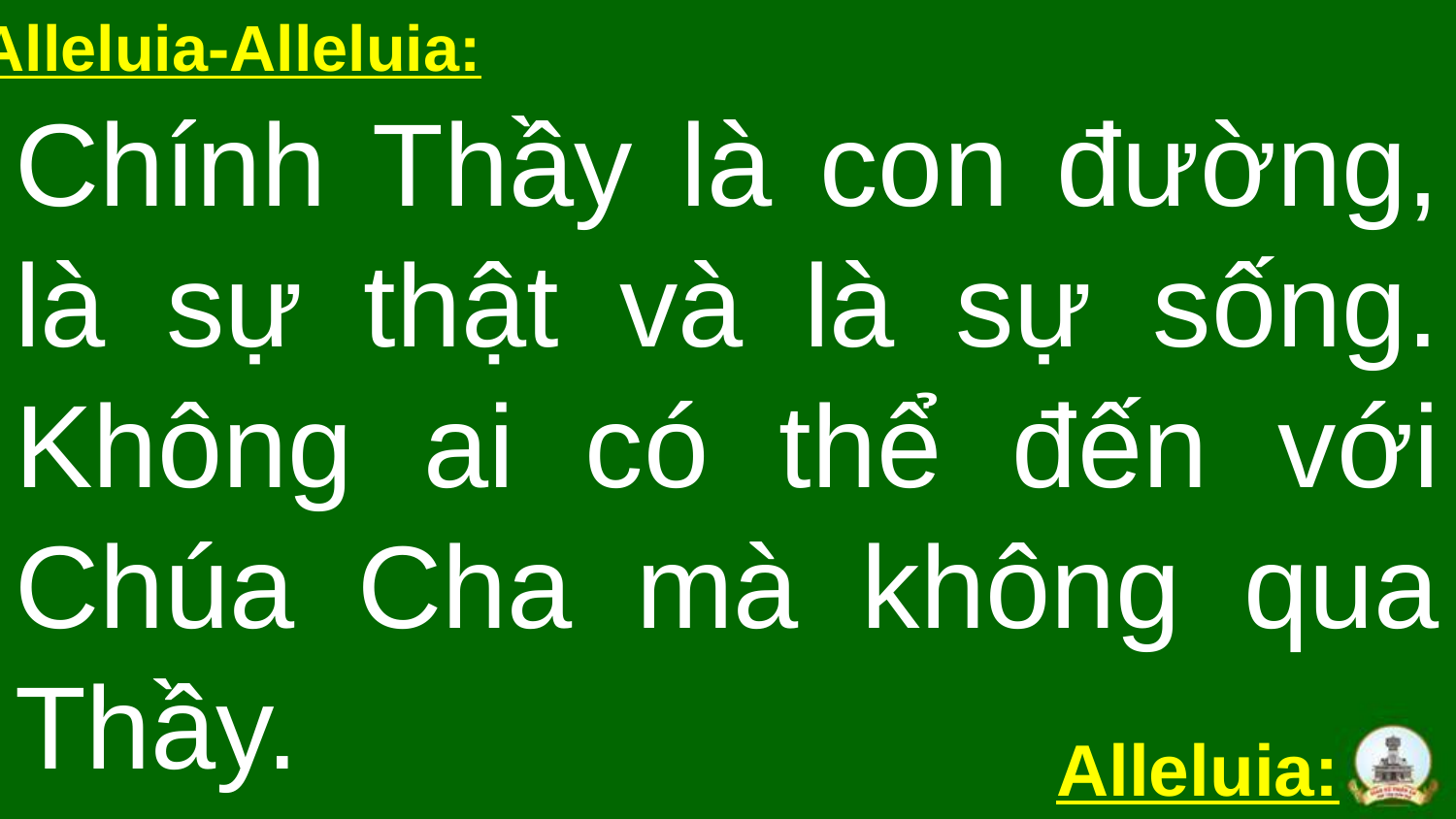

Alleluia-Alleluia:
Chính Thầy là con đường, là sự thật và là sự sống. Không ai có thể đến với Chúa Cha mà không qua Thầy.
Alleluia: